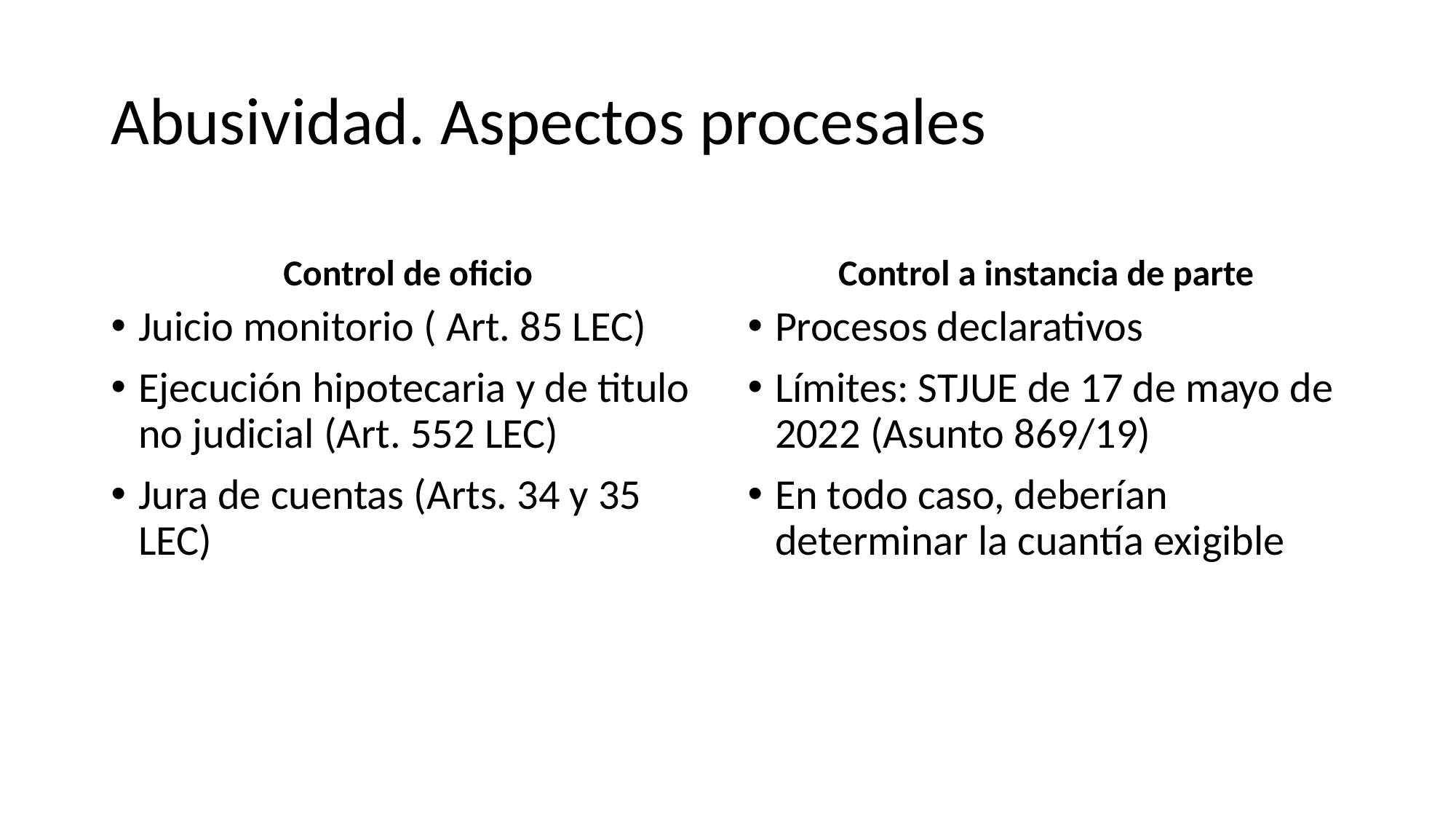

# Abusividad. Aspectos procesales
Control de oficio
Control a instancia de parte
Juicio monitorio ( Art. 85 LEC)
Ejecución hipotecaria y de titulo no judicial (Art. 552 LEC)
Jura de cuentas (Arts. 34 y 35 LEC)
Procesos declarativos
Límites: STJUE de 17 de mayo de 2022 (Asunto 869/19)
En todo caso, deberían determinar la cuantía exigible